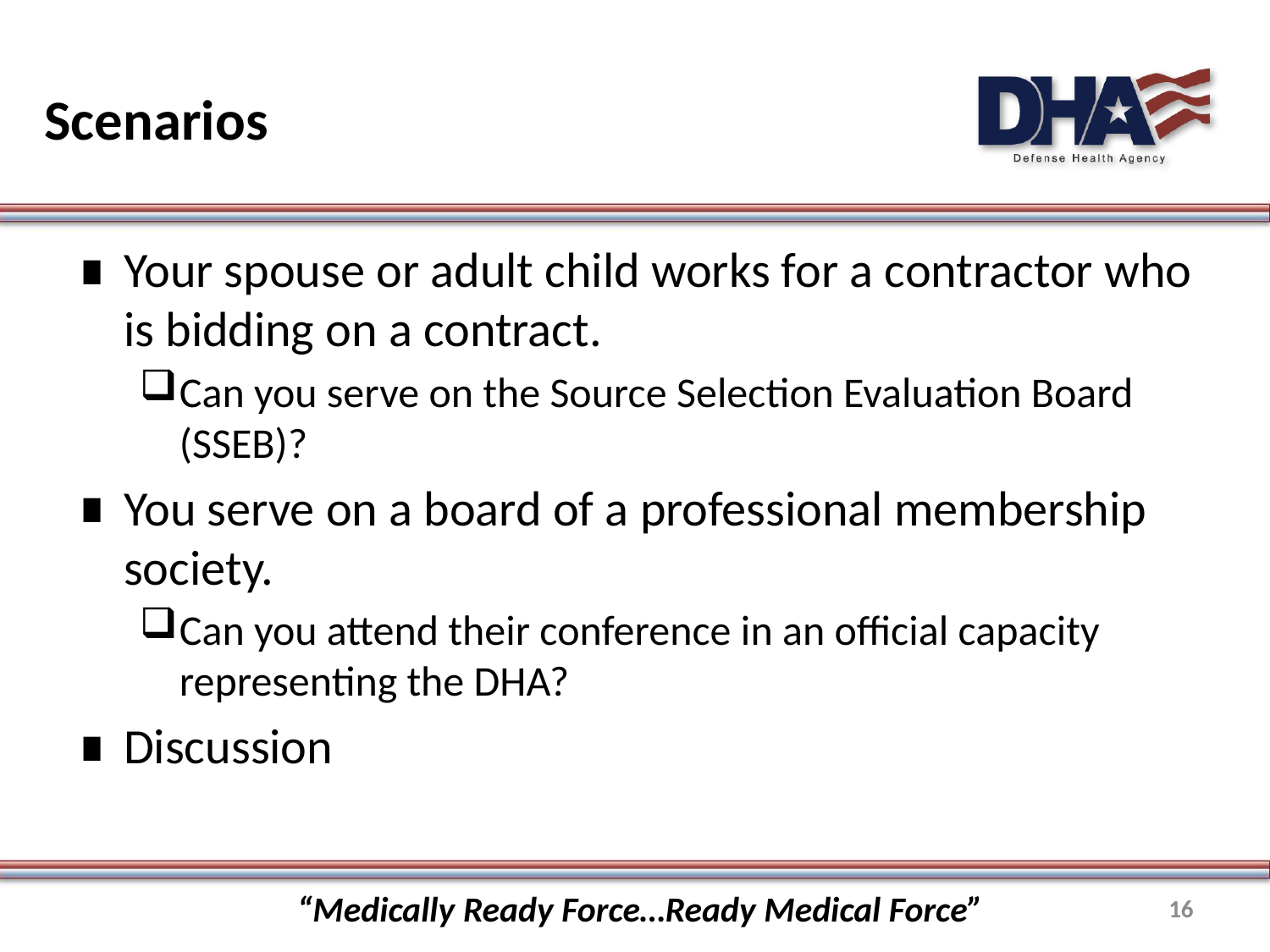

# Scenarios
Your spouse or adult child works for a contractor who is bidding on a contract.
Can you serve on the Source Selection Evaluation Board (SSEB)?
You serve on a board of a professional membership society.
Can you attend their conference in an official capacity representing the DHA?
Discussion

“Medically Ready Force…Ready Medical Force”
16